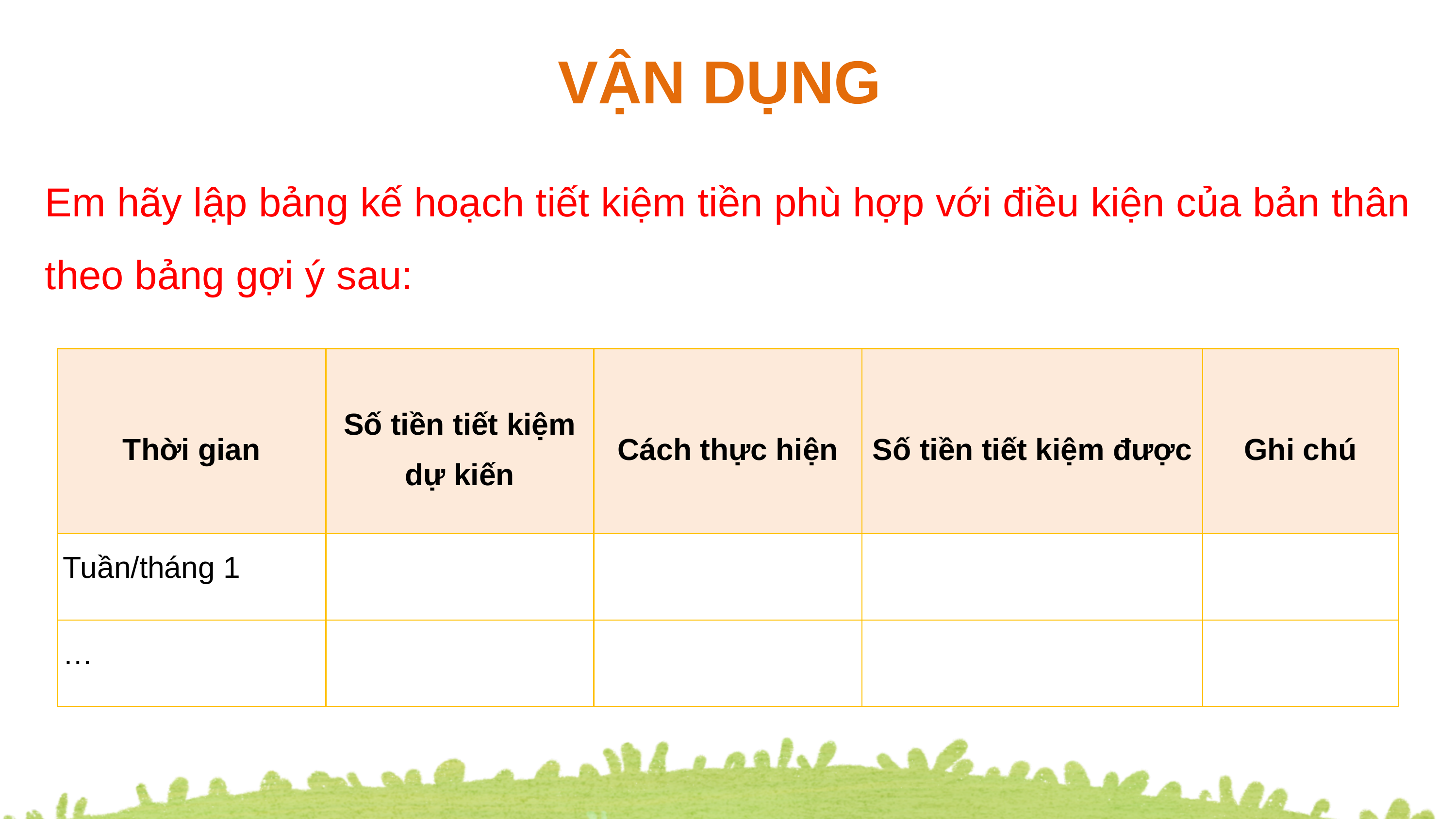

VẬN DỤNG
Em hãy lập bảng kế hoạch tiết kiệm tiền phù hợp với điều kiện của bản thân theo bảng gợi ý sau:
| Thời gian | Số tiền tiết kiệm dự kiến | Cách thực hiện | Số tiền tiết kiệm được | Ghi chú |
| --- | --- | --- | --- | --- |
| Tuần/tháng 1 |  |  |  |  |
| … |  |  |  |  |